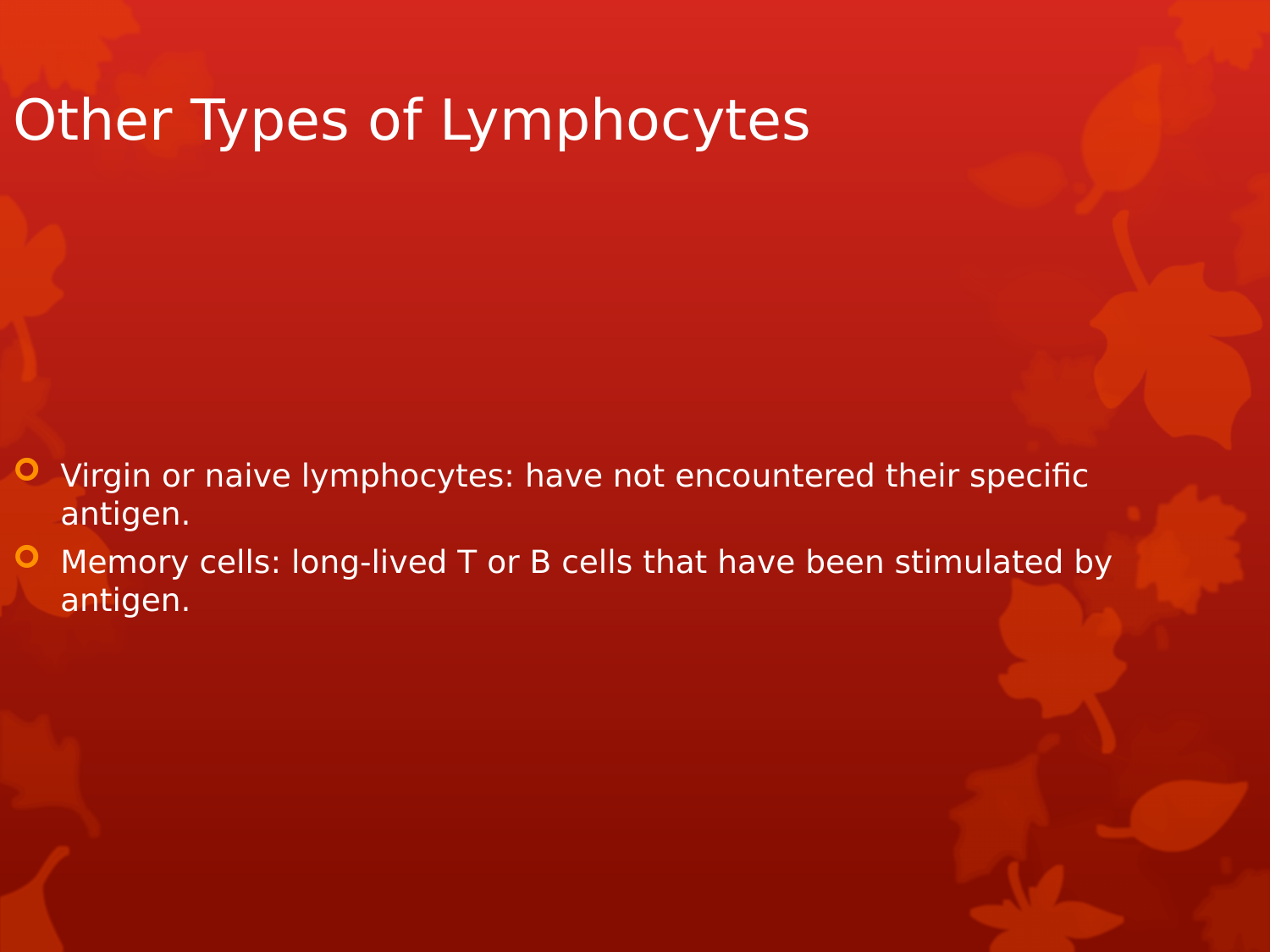

Other Types of Lymphocytes
Virgin or naive lymphocytes: have not encountered their specific antigen.
Memory cells: long-lived T or B cells that have been stimulated by antigen.